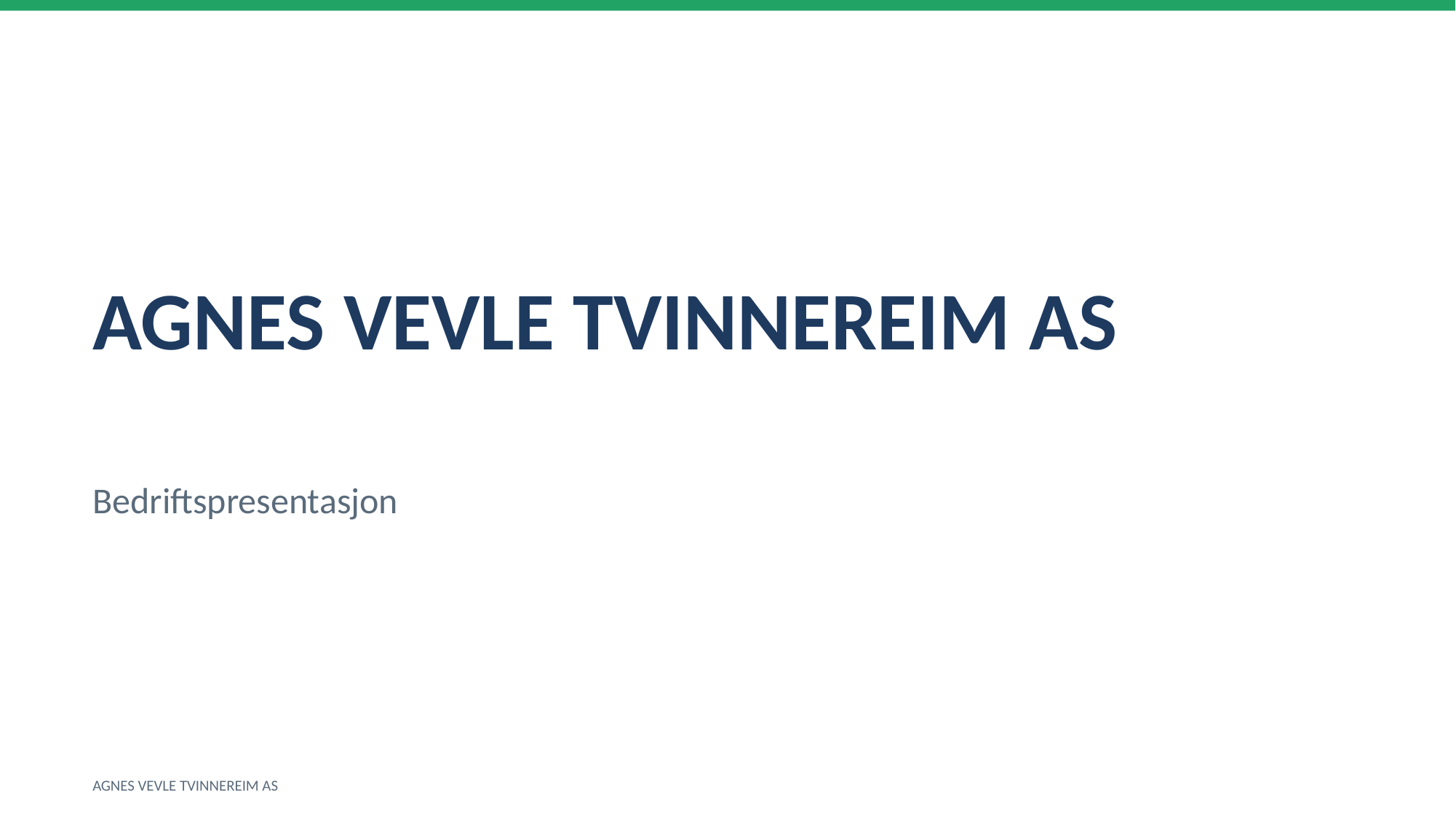

AGNES VEVLE TVINNEREIM AS
Bedriftspresentasjon
AGNES VEVLE TVINNEREIM AS